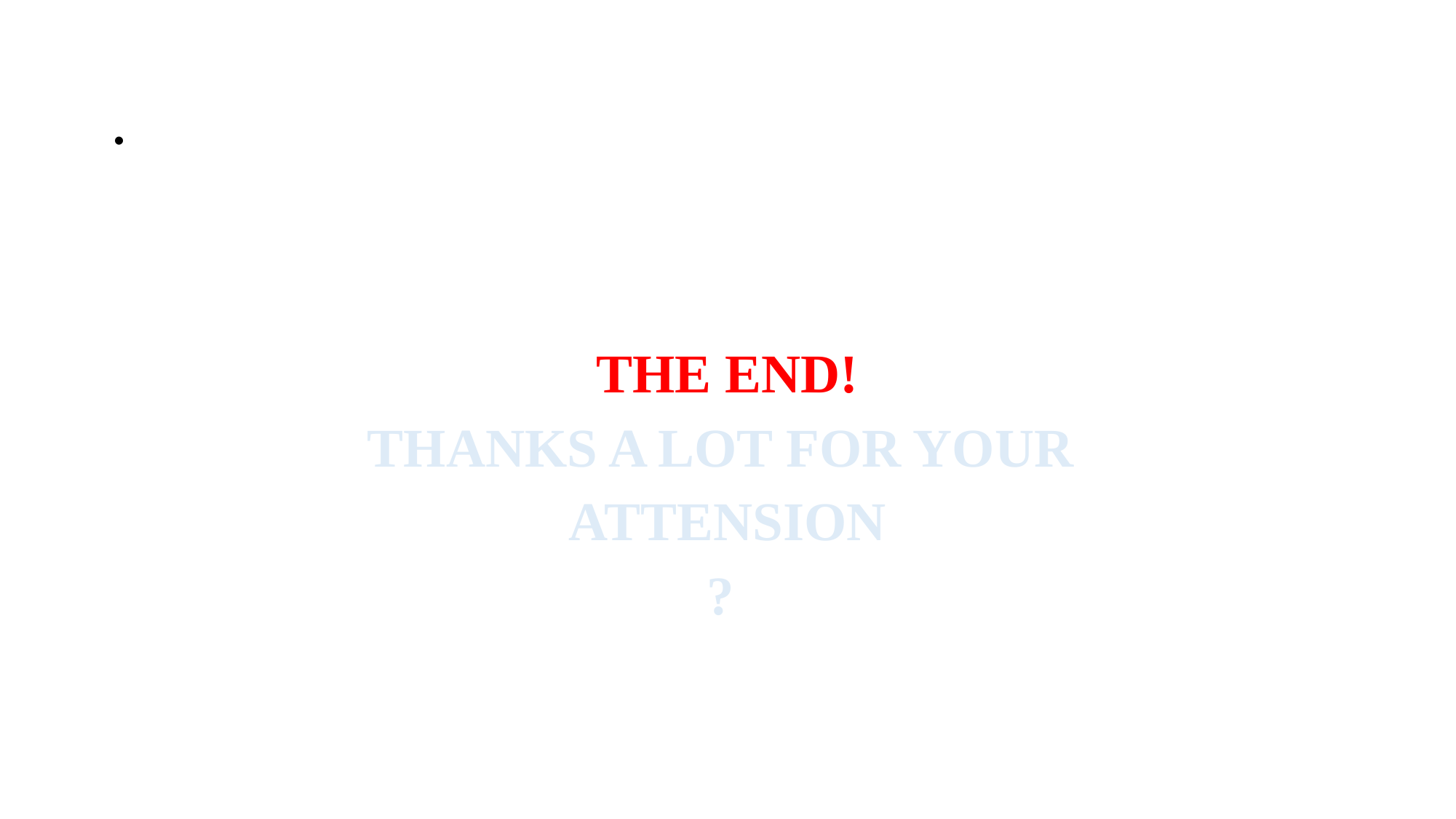

# .

THE END!
THANKS A LOT FOR YOUR
ATTENSION
?